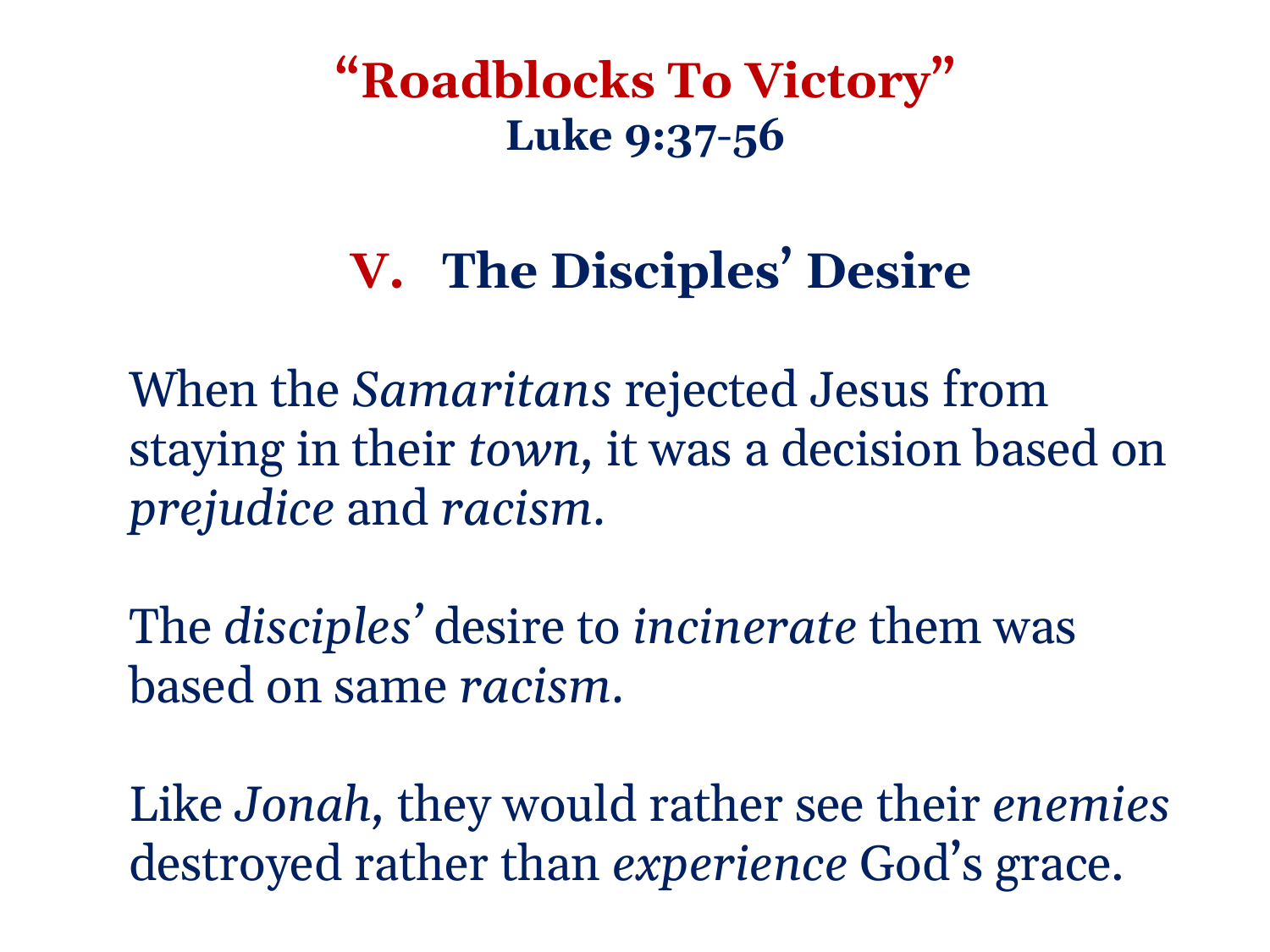

“Roadblocks To Victory”
Luke 9:37-56
V.   The Disciples’ Desire

When the Samaritans rejected Jesus from staying in their town, it was a decision based on prejudice and racism.

The disciples’ desire to incinerate them was based on same racism.

Like Jonah, they would rather see their enemies destroyed rather than experience God’s grace.